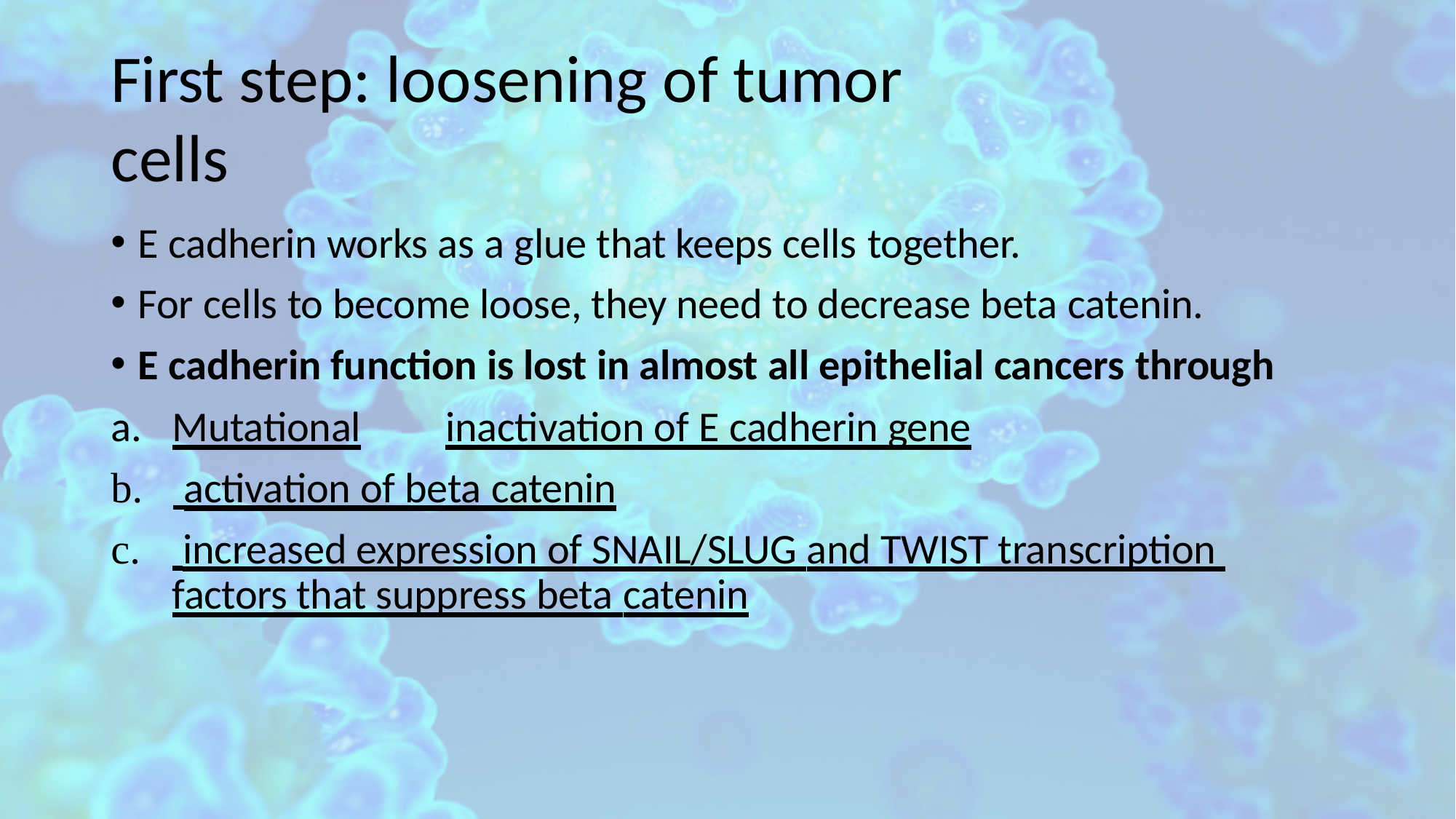

# First step: loosening of tumor cells
E cadherin works as a glue that keeps cells together.
For cells to become loose, they need to decrease beta catenin.
E cadherin function is lost in almost all epithelial cancers through
Mutational	inactivation of E cadherin gene
 activation of beta catenin
 increased expression of SNAIL/SLUG and TWIST transcription  factors that suppress beta catenin